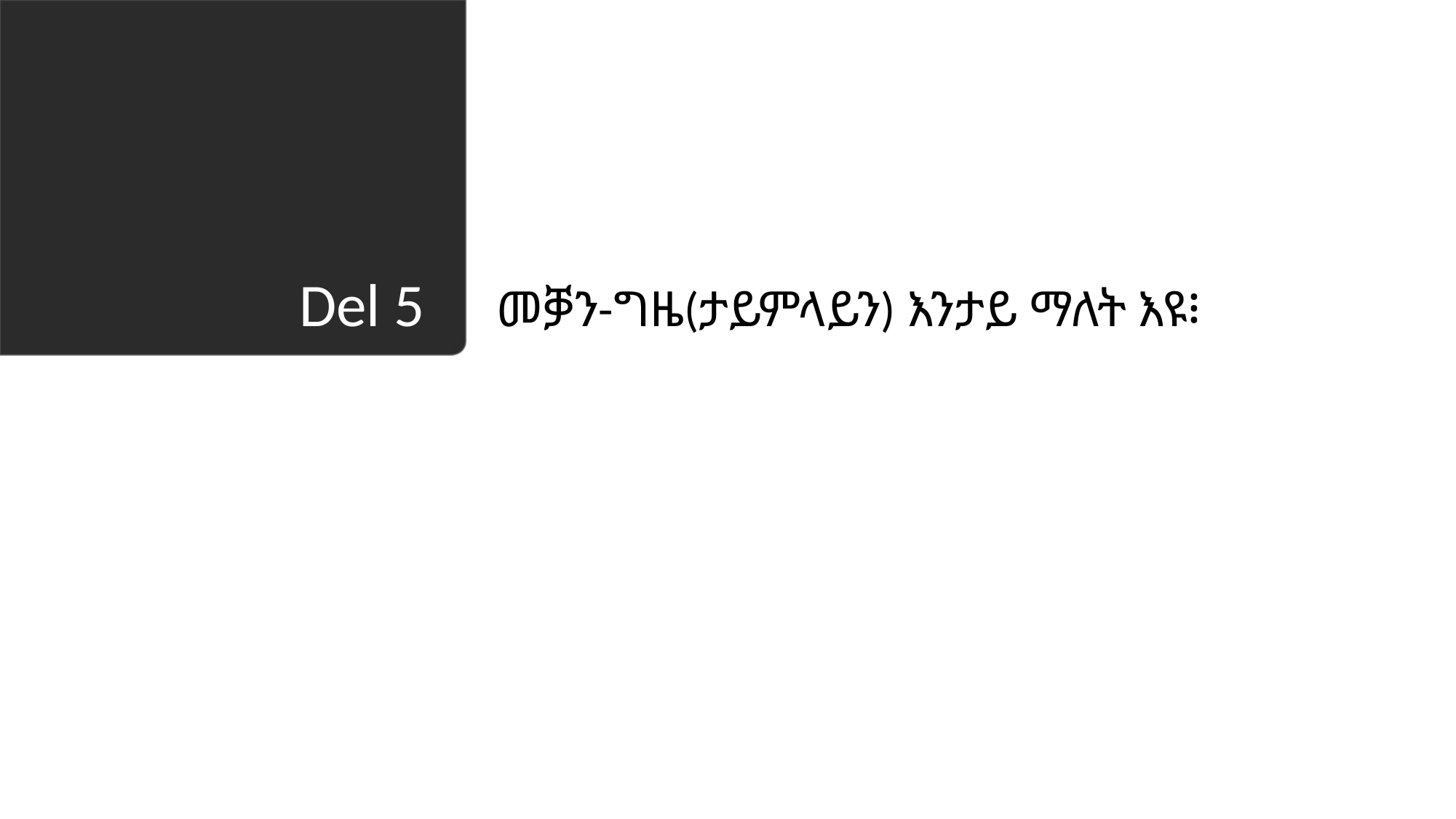

መቓን-ግዜ(ታይምላይን) እንታይ ማለት እዩ፧
# Del 5